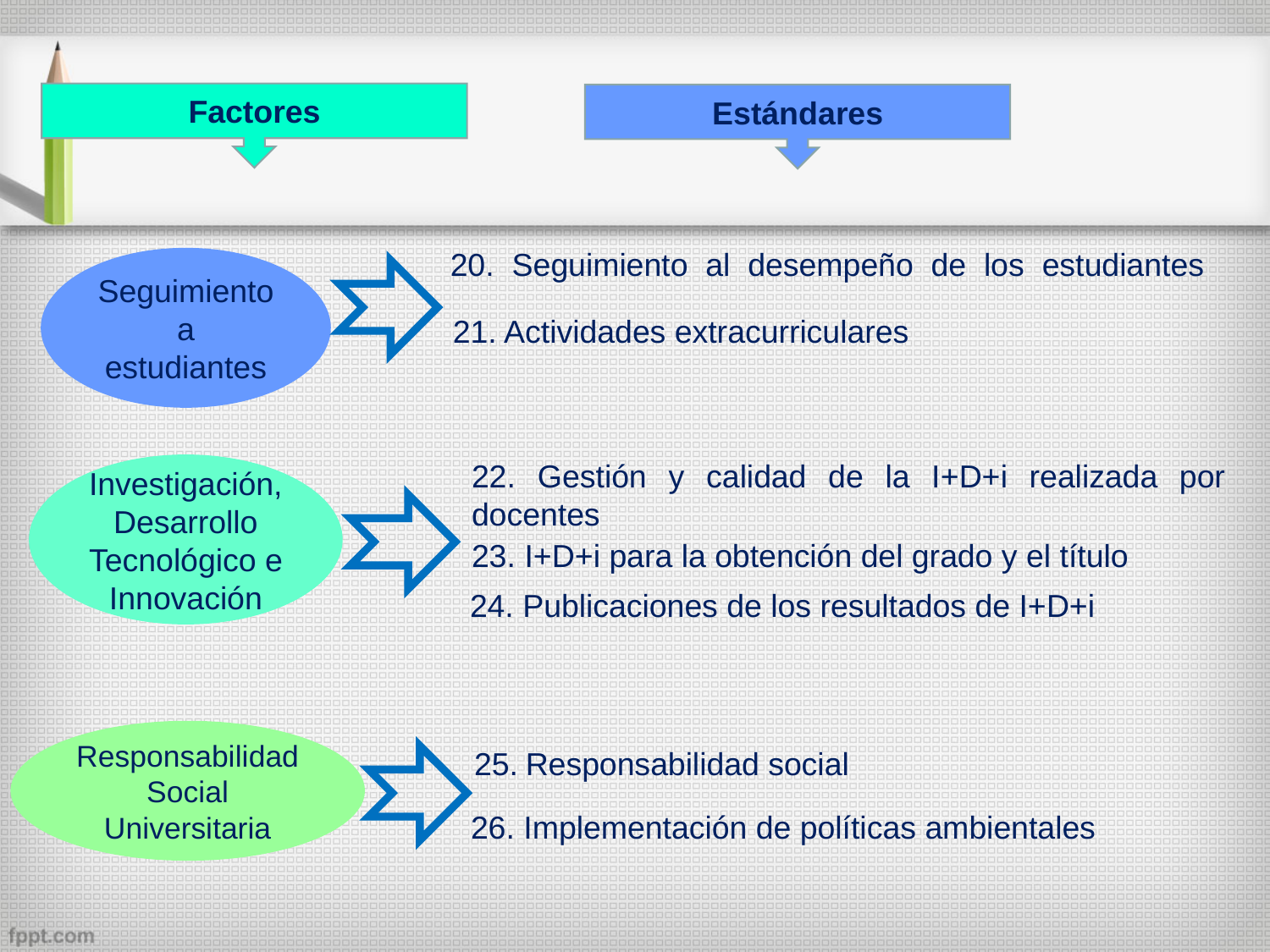

Factores
Estándares
20. Seguimiento al desempeño de los estudiantes
Seguimiento a estudiantes

21. Actividades extracurriculares
22. Gestión y calidad de la I+D+i realizada por docentes
Investigación, Desarrollo Tecnológico e Innovación

23. I+D+i para la obtención del grado y el título
24. Publicaciones de los resultados de I+D+i
Responsabilidad Social Universitaria
25. Responsabilidad social

26. Implementación de políticas ambientales